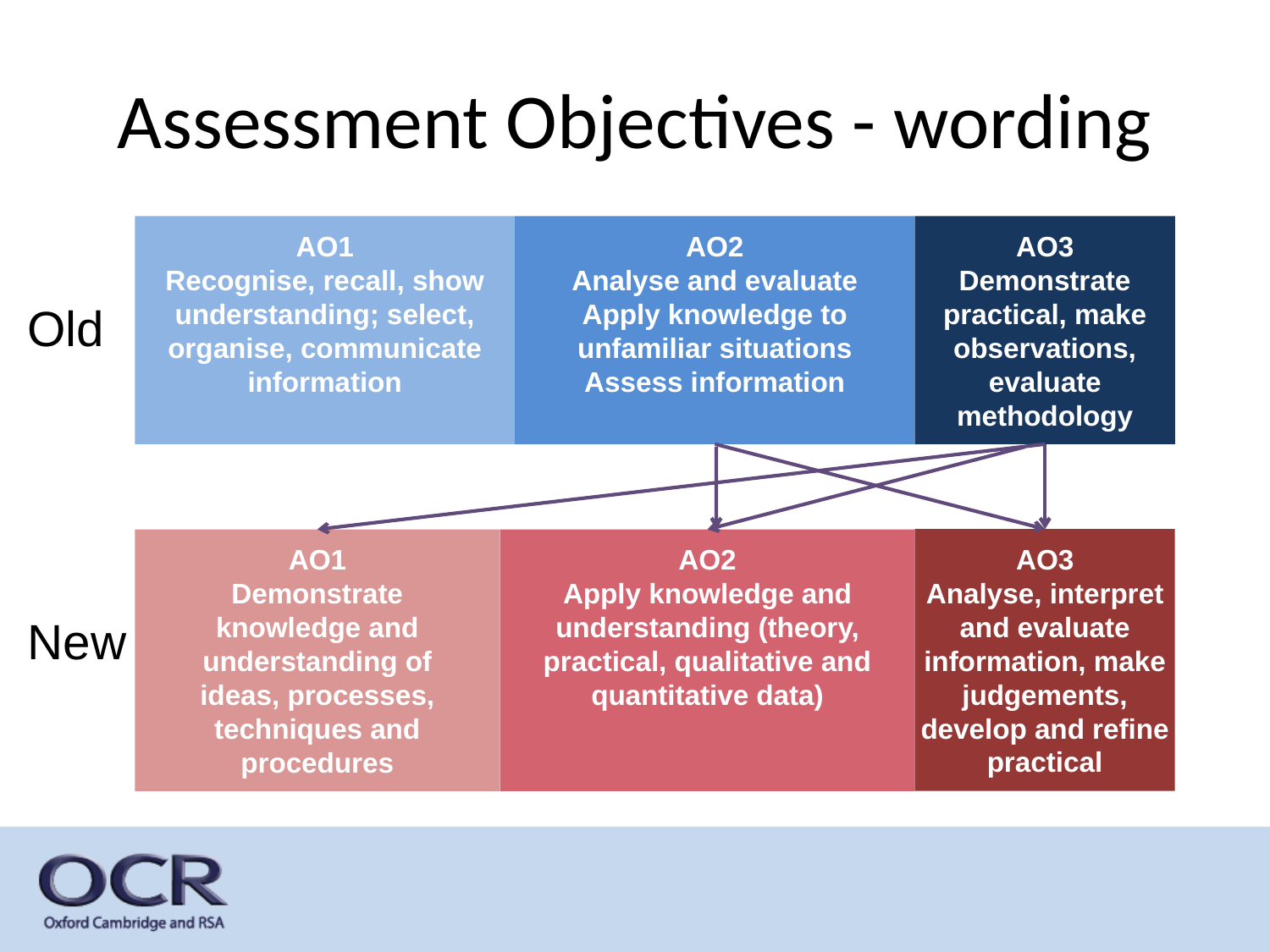

# Assessment Objectives - wording
AO1
Recognise, recall, show understanding; select, organise, communicate information

AO2
Analyse and evaluate
Apply knowledge to unfamiliar situations
Assess information

AO3
Demonstrate practical, make observations, evaluate methodology
Old
AO3
Analyse, interpret and evaluate information, make judgements, develop and refine practical
AO1
Demonstrate knowledge and understanding of ideas, processes, techniques and procedures
AO2
Apply knowledge and understanding (theory, practical, qualitative and quantitative data)

New